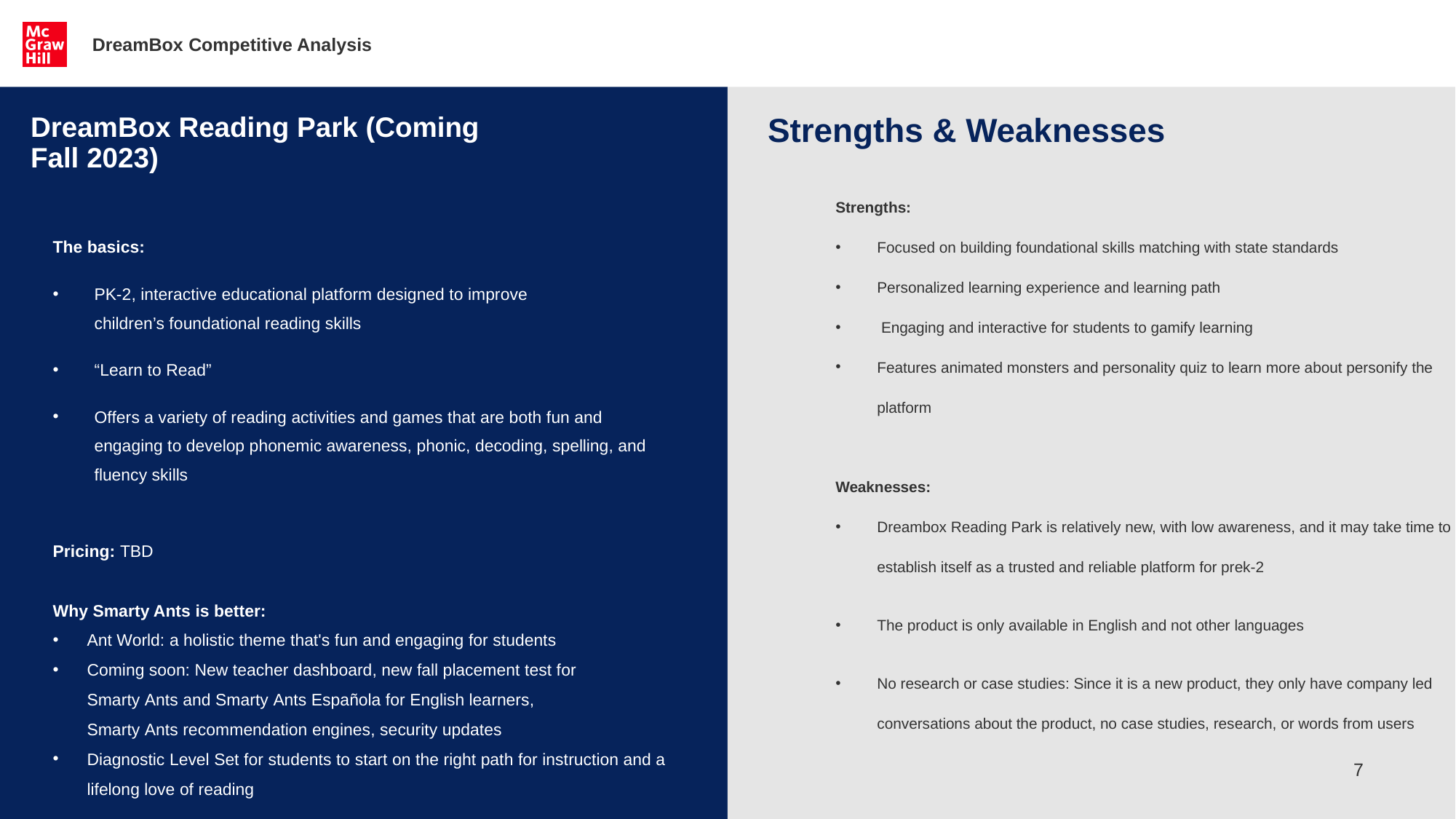

DreamBox Competitive Analysis

# DreamBox Reading Park (Coming Fall 2023)
Strengths & Weaknesses
Strengths:
Focused on building foundational skills matching with state standards
Personalized learning experience and learning path ​
 Engaging and interactive for students to gamify learning
Features animated monsters and personality quiz to learn more about personify the platform

Weaknesses:
Dreambox Reading Park is relatively new, with low awareness, and it may take time to establish itself as a trusted and reliable platform for prek-2​
The product is only available in English and not other languages
No research or case studies: Since it is a new product, they only have company led conversations about the product, no case studies, research, or words from users
The basics:
PK-2, interactive educational platform designed to improve children’s foundational reading skills
“Learn to Read”
Offers a variety of reading activities and games that are both fun and engaging​ to develop phonemic awareness, phonic, decoding, spelling, and fluency skills ​

Pricing: TBD

Why Smarty Ants is better:
Ant World: a holistic theme that's fun and engaging for students​
Coming soon: New teacher dashboard, new fall placement test for Smarty Ants and Smarty Ants Española for English learners, Smarty Ants recommendation engines, security updates
Diagnostic Level Set for students to start on the right path for instruction and a lifelong love of reading